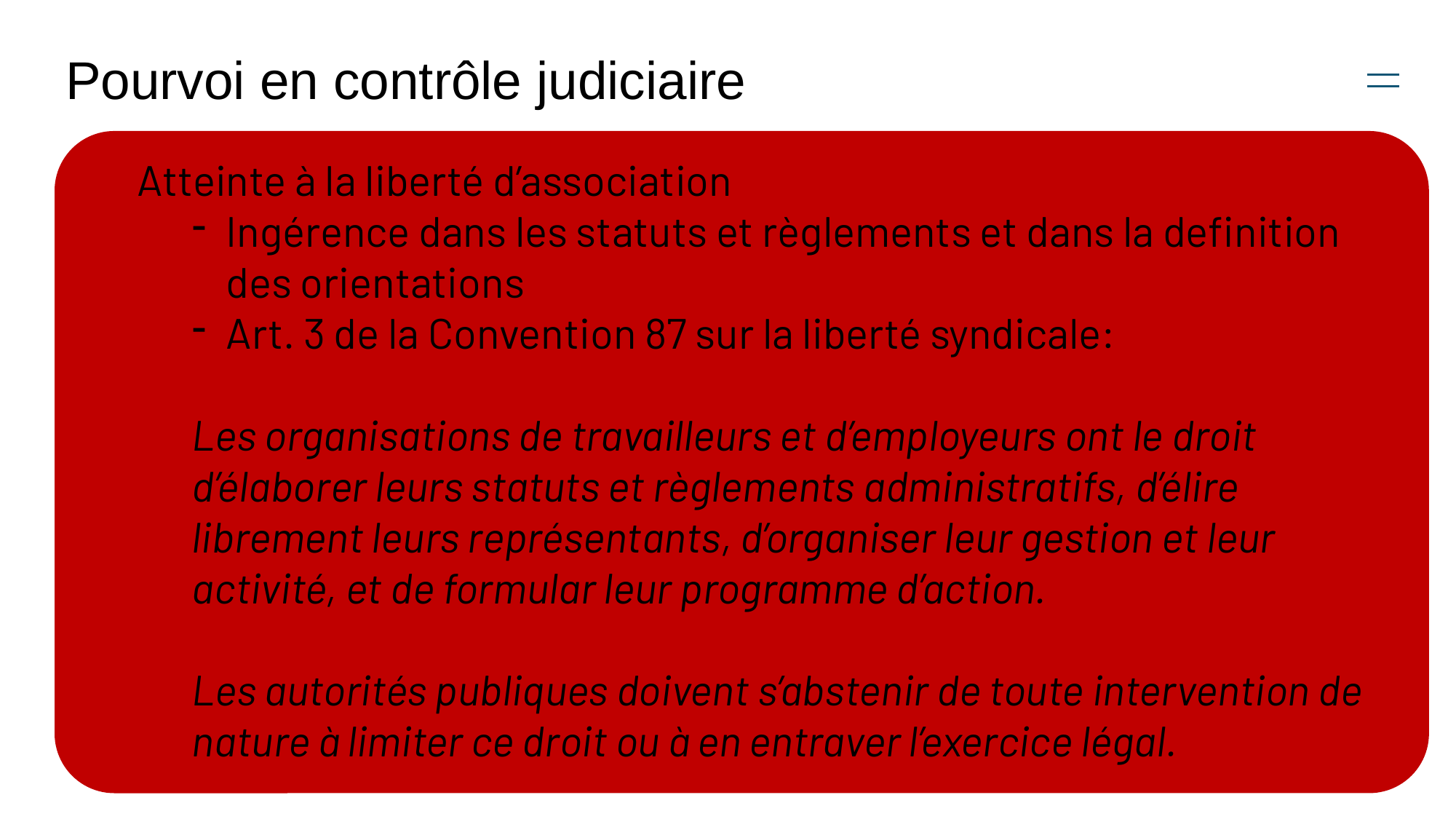

# Pourvoi en contrôle judiciaire
Atteinte à la liberté d’association
Ingérence dans les statuts et règlements et dans la definition des orientations
Art. 3 de la Convention 87 sur la liberté syndicale:

Les organisations de travailleurs et d’employeurs ont le droit d’élaborer leurs statuts et règlements administratifs, d’élire librement leurs représentants, d’organiser leur gestion et leur activité, et de formular leur programme d’action.

Les autorités publiques doivent s’abstenir de toute intervention de nature à limiter ce droit ou à en entraver l’exercice légal.
20